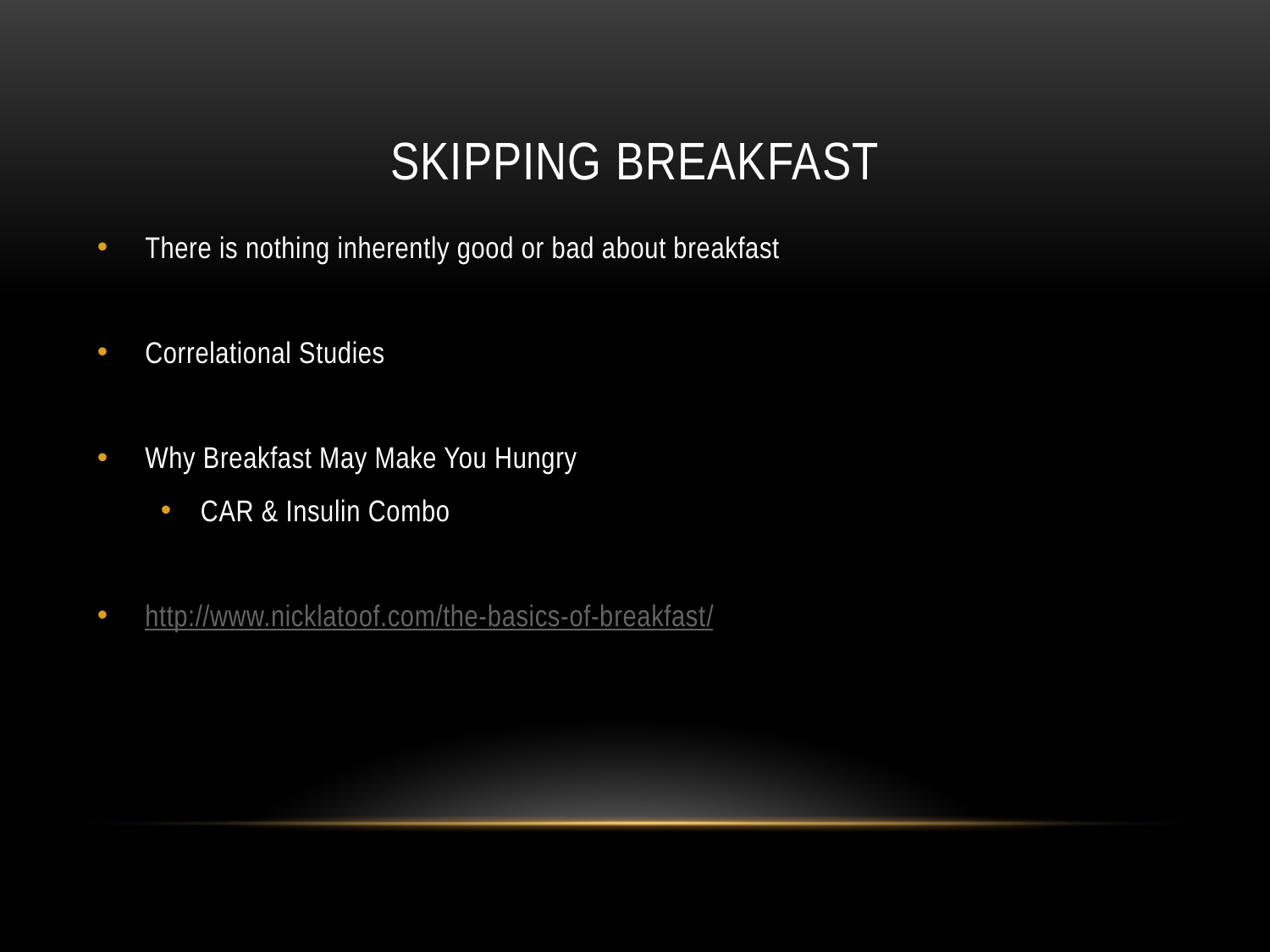

# Skipping breakfast
There is nothing inherently good or bad about breakfast

Correlational Studies

Why Breakfast May Make You Hungry
CAR & Insulin Combo

http://www.nicklatoof.com/the-basics-of-breakfast/